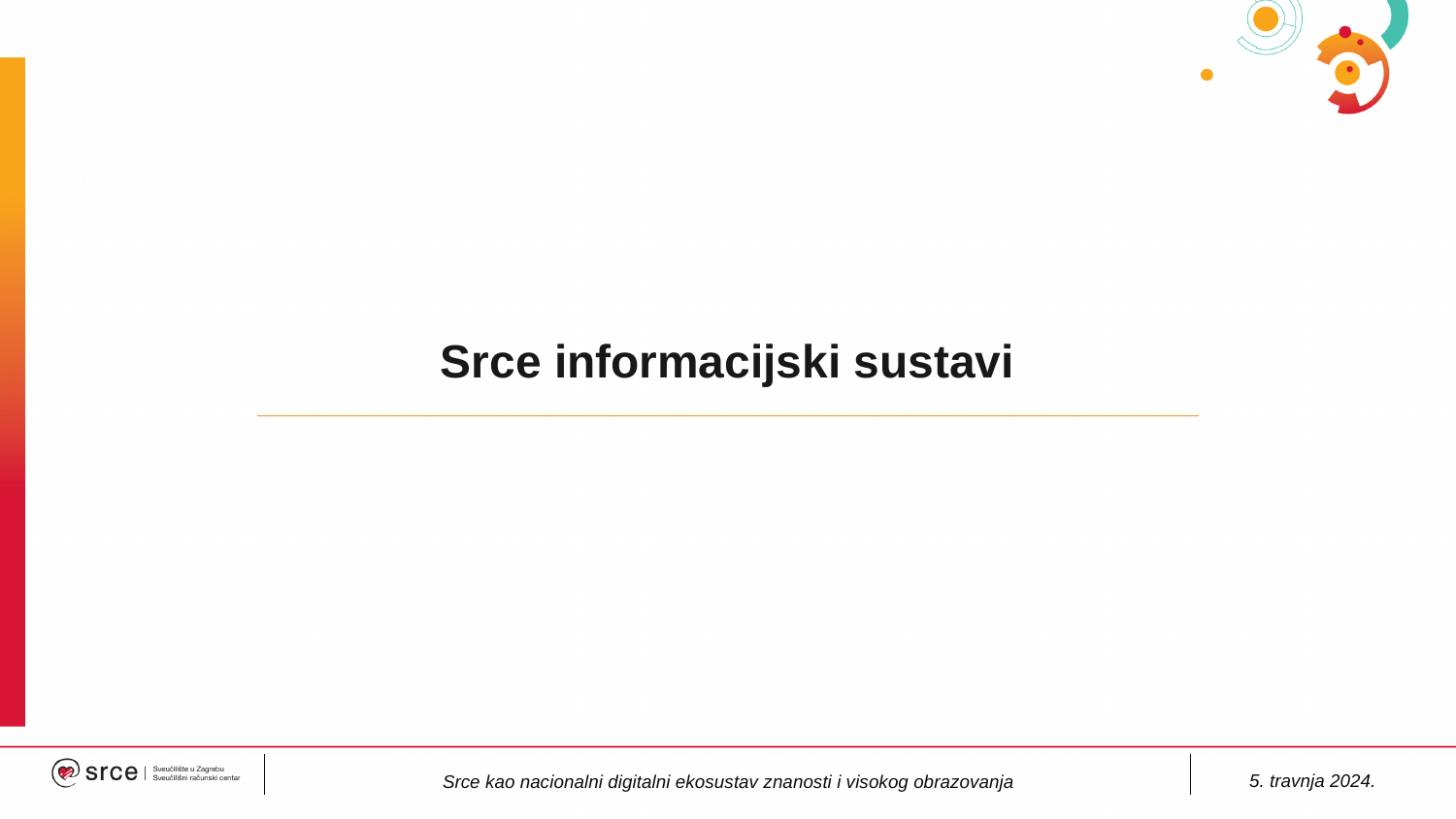

# Srce informacijski sustavi
5. travnja 2024.
Srce kao nacionalni digitalni ekosustav znanosti i visokog obrazovanja